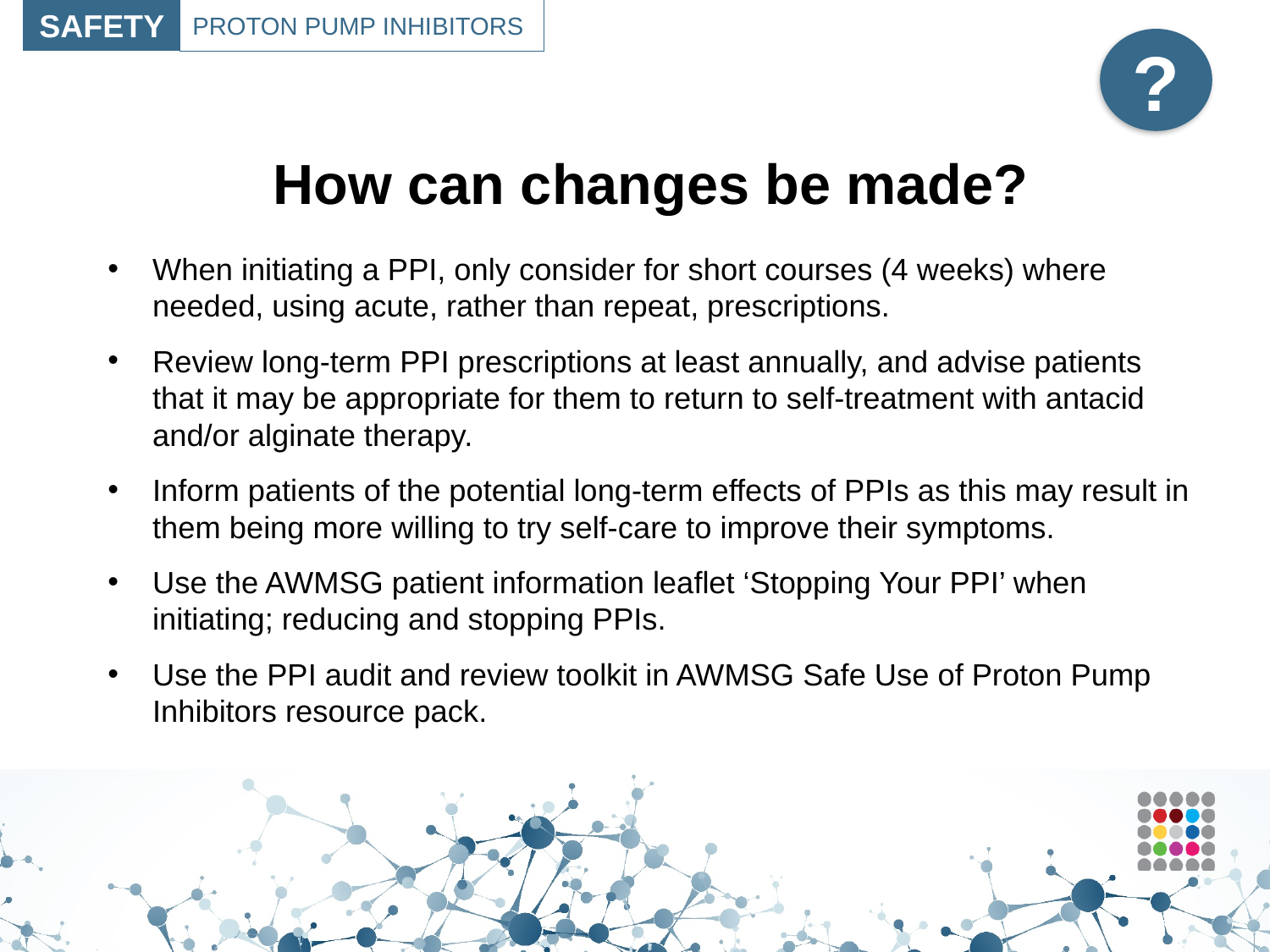

SAFETY
PROTON PUMP INHIBITORS

?
# How can changes be made?
When initiating a PPI, only consider for short courses (4 weeks) where needed, using acute, rather than repeat, prescriptions.
Review long-term PPI prescriptions at least annually, and advise patients that it may be appropriate for them to return to self-treatment with antacid and/or alginate therapy.
Inform patients of the potential long-term effects of PPIs as this may result in them being more willing to try self-care to improve their symptoms.
Use the AWMSG patient information leaflet ‘Stopping Your PPI’ when initiating; reducing and stopping PPIs.
Use the PPI audit and review toolkit in AWMSG Safe Use of Proton Pump Inhibitors resource pack.